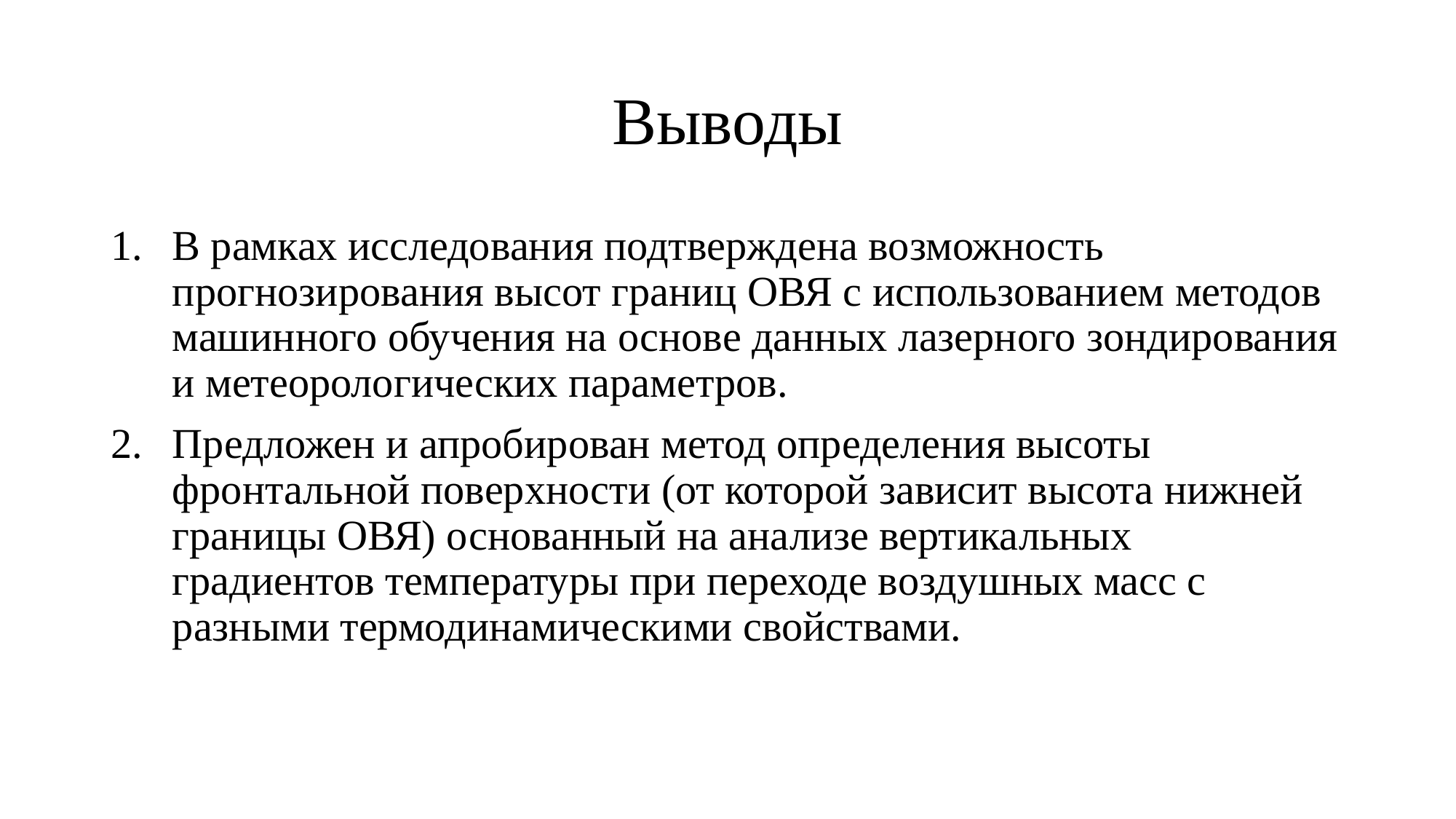

# Выводы
В рамках исследования подтверждена возможность прогнозирования высот границ ОВЯ с использованием методов машинного обучения на основе данных лазерного зондирования и метеорологических параметров.
Предложен и апробирован метод определения высоты фронтальной поверхности (от которой зависит высота нижней границы ОВЯ) основанный на анализе вертикальных градиентов температуры при переходе воздушных масс с разными термодинамическими свойствами.

18